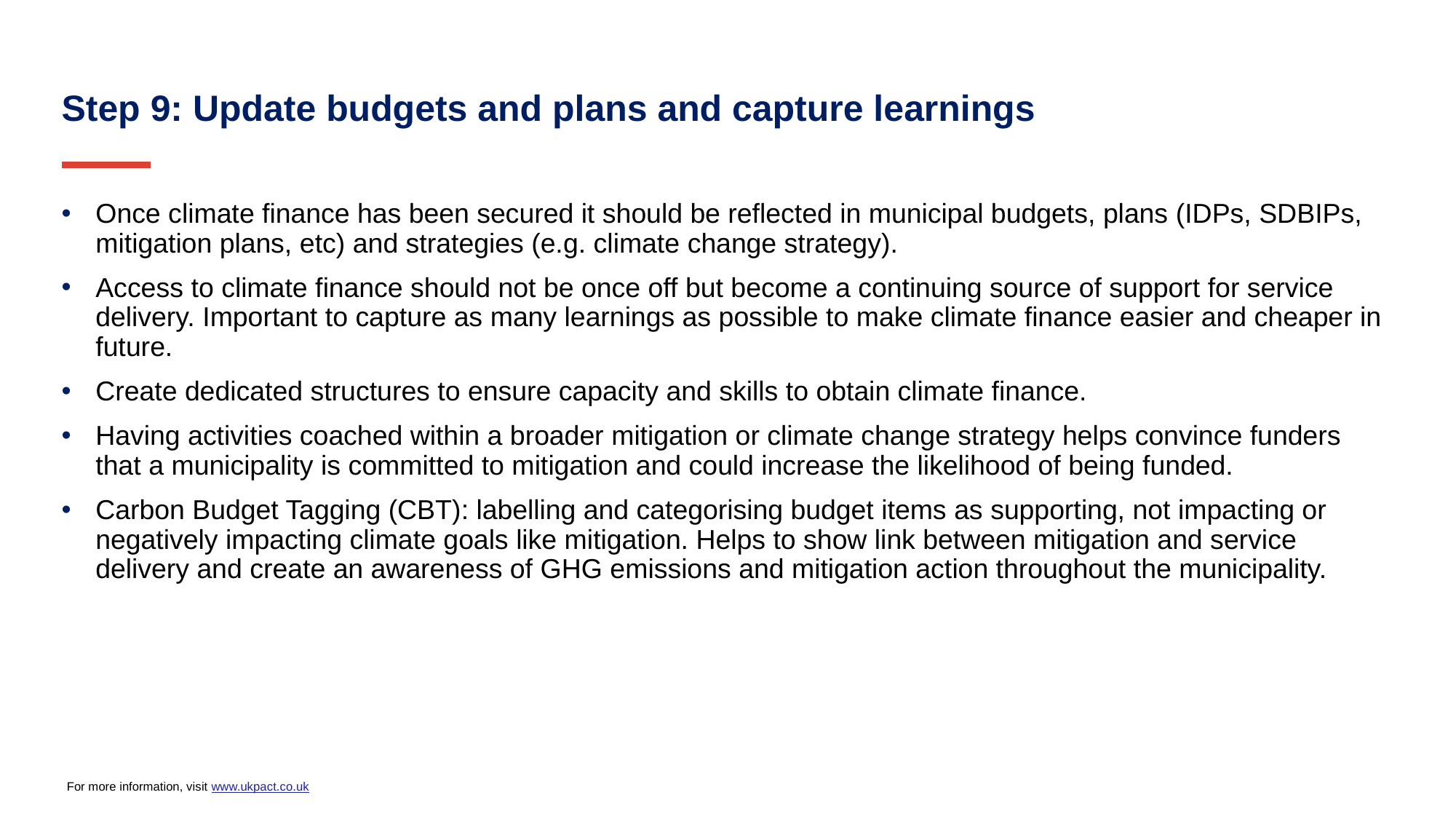

Step 9: Update budgets and plans and capture learnings
Once climate finance has been secured it should be reflected in municipal budgets, plans (IDPs, SDBIPs, mitigation plans, etc) and strategies (e.g. climate change strategy).
Access to climate finance should not be once off but become a continuing source of support for service delivery. Important to capture as many learnings as possible to make climate finance easier and cheaper in future.
Create dedicated structures to ensure capacity and skills to obtain climate finance.
Having activities coached within a broader mitigation or climate change strategy helps convince funders that a municipality is committed to mitigation and could increase the likelihood of being funded.
Carbon Budget Tagging (CBT): labelling and categorising budget items as supporting, not impacting or negatively impacting climate goals like mitigation. Helps to show link between mitigation and service delivery and create an awareness of GHG emissions and mitigation action throughout the municipality.